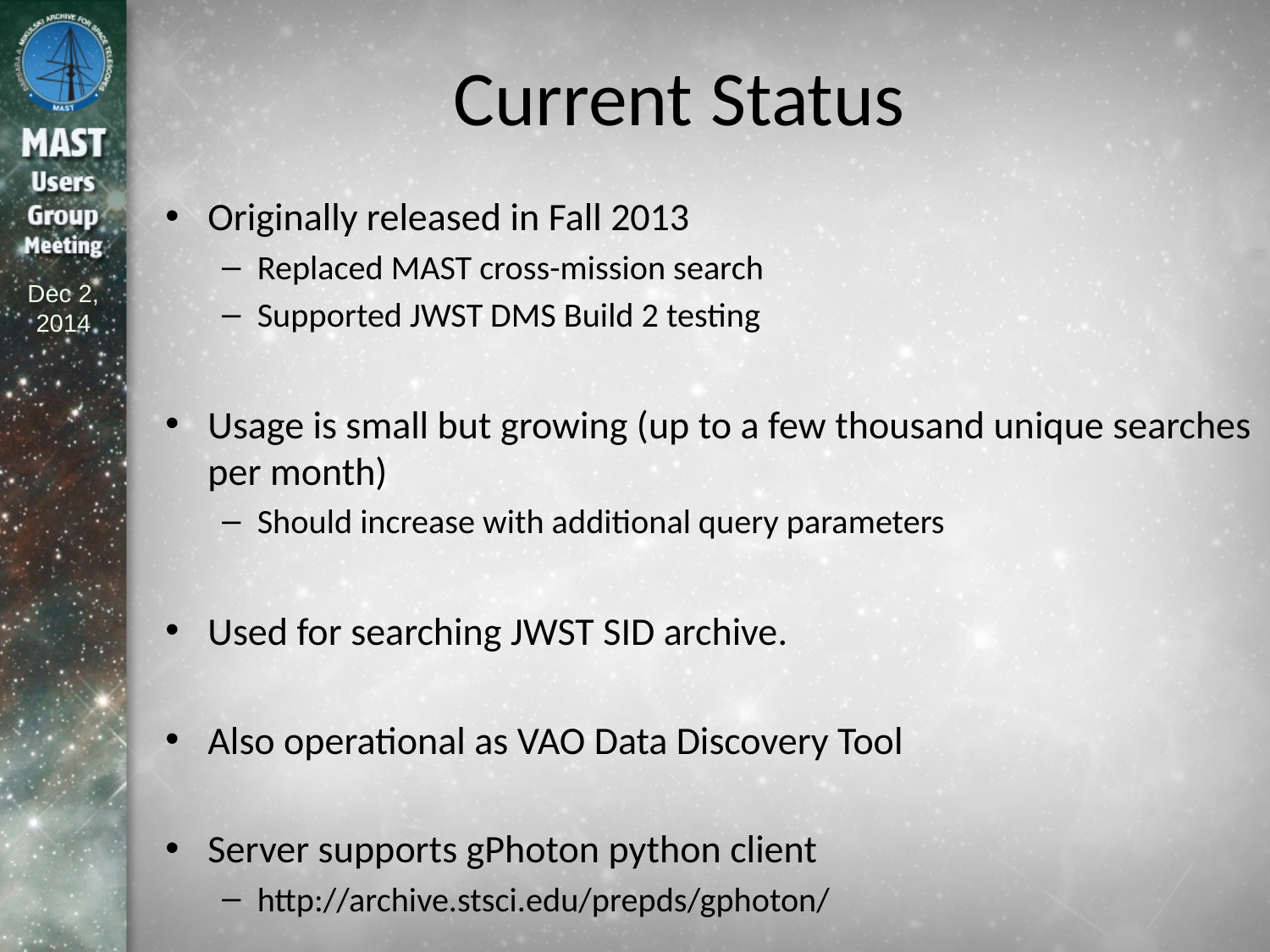

# Current Status
Originally released in Fall 2013
Replaced MAST cross-mission search
Supported JWST DMS Build 2 testing

Usage is small but growing (up to a few thousand unique searches per month)
Should increase with additional query parameters

Used for searching JWST SID archive.

Also operational as VAO Data Discovery Tool

Server supports gPhoton python client
http://archive.stsci.edu/prepds/gphoton/